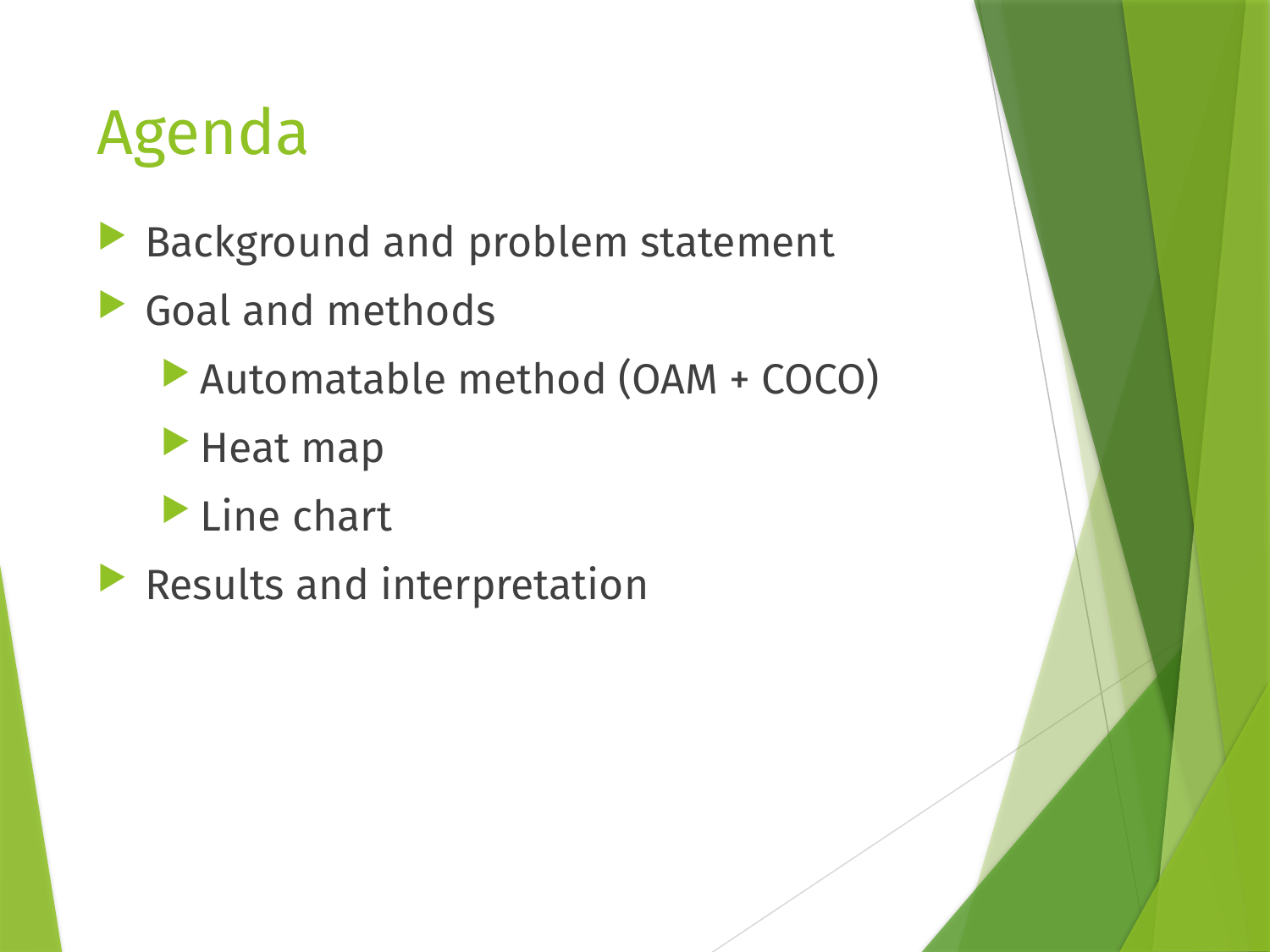

# Agenda
Background and problem statement
Goal and methods
Automatable method (OAM + COCO)
Heat map
Line chart
Results and interpretation